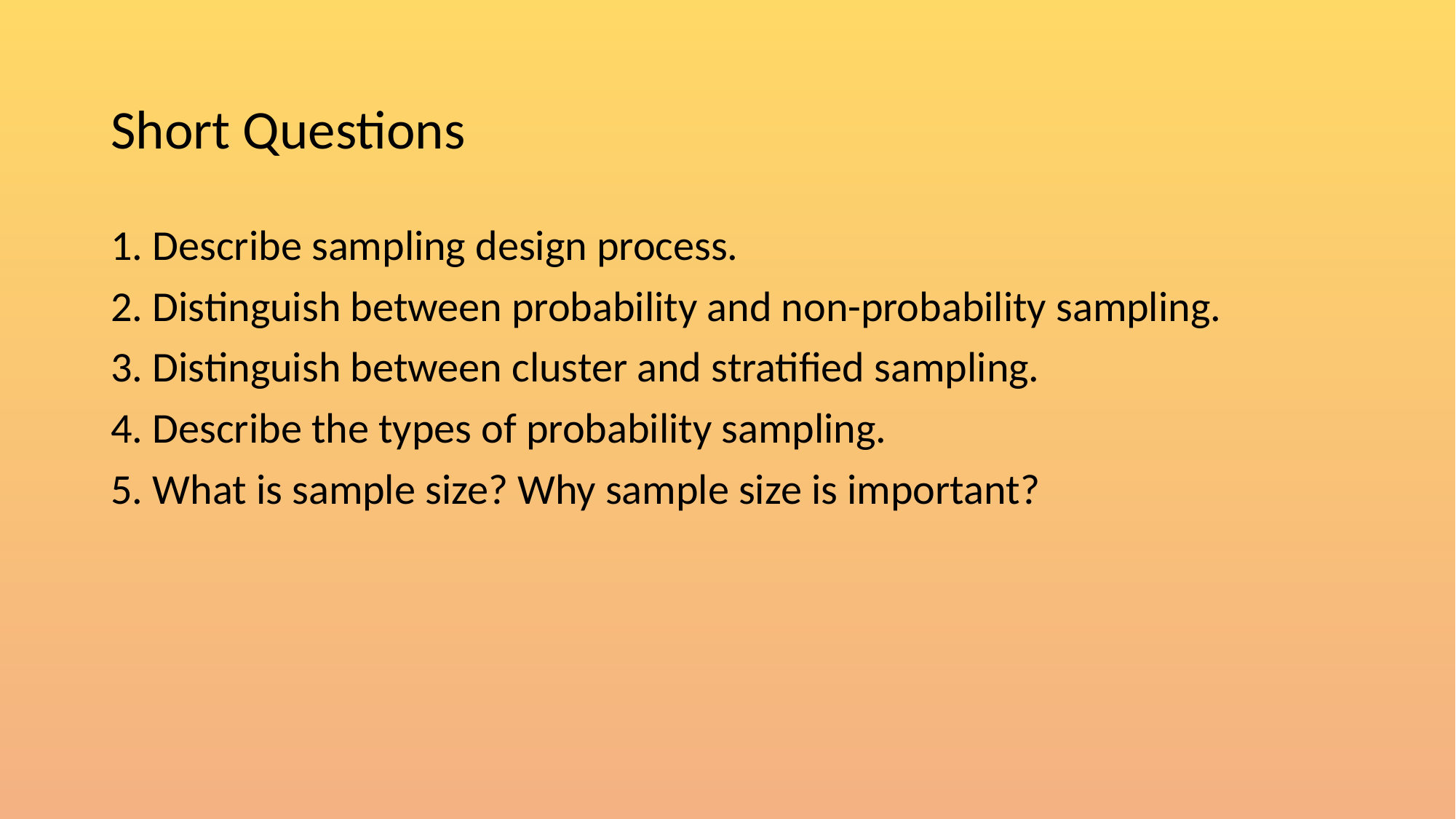

# Short Questions
1. Describe sampling design process.
2. Distinguish between probability and non-probability sampling.
3. Distinguish between cluster and stratified sampling.
4. Describe the types of probability sampling.
5. What is sample size? Why sample size is important?